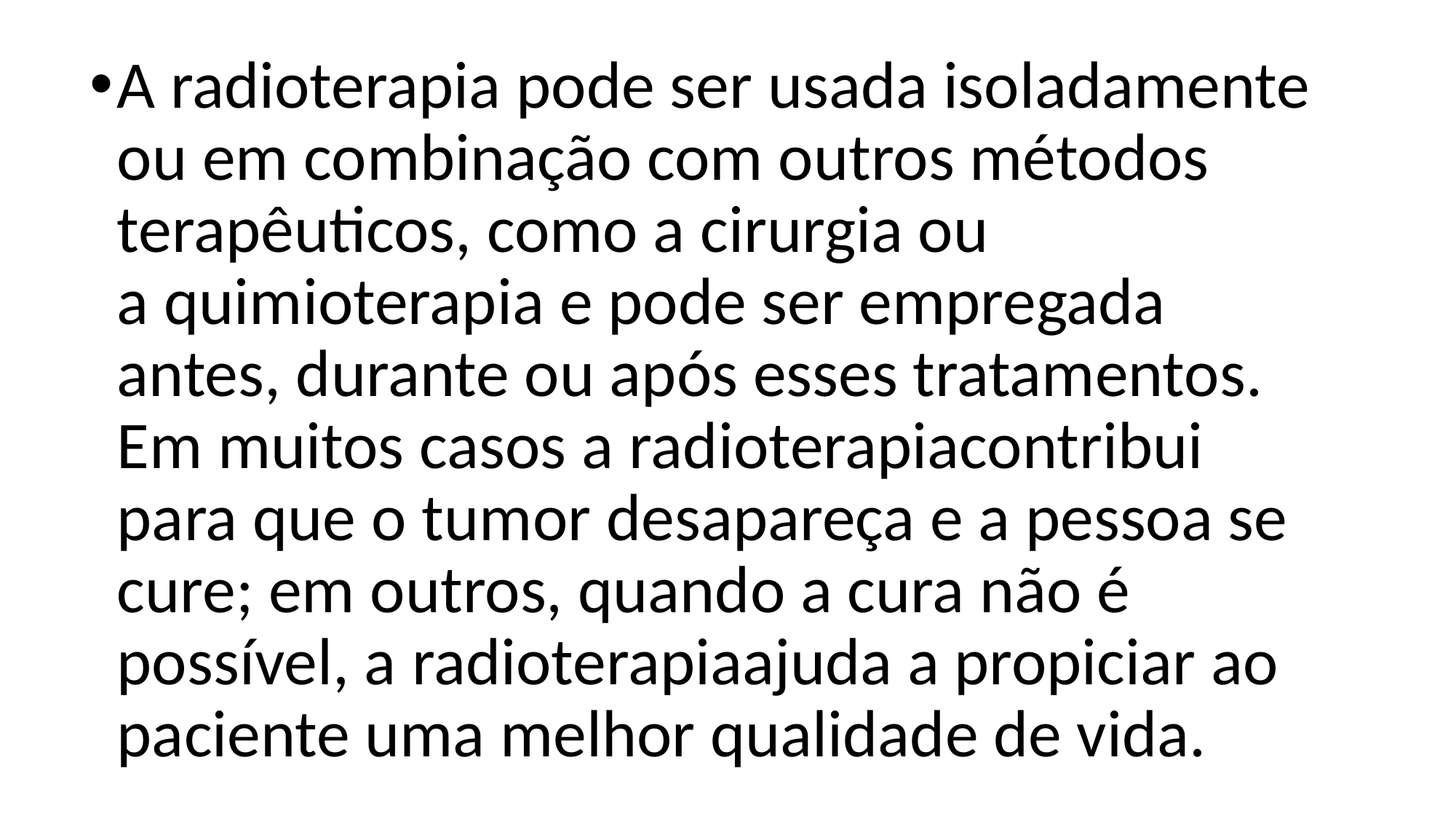

#
A radioterapia pode ser usada isoladamente ou em combinação com outros métodos terapêuticos, como a cirurgia ou a quimioterapia e pode ser empregada antes, durante ou após esses tratamentos. Em muitos casos a radioterapiacontribui para que o tumor desapareça e a pessoa se cure; em outros, quando a cura não é possível, a radioterapiaajuda a propiciar ao paciente uma melhor qualidade de vida.